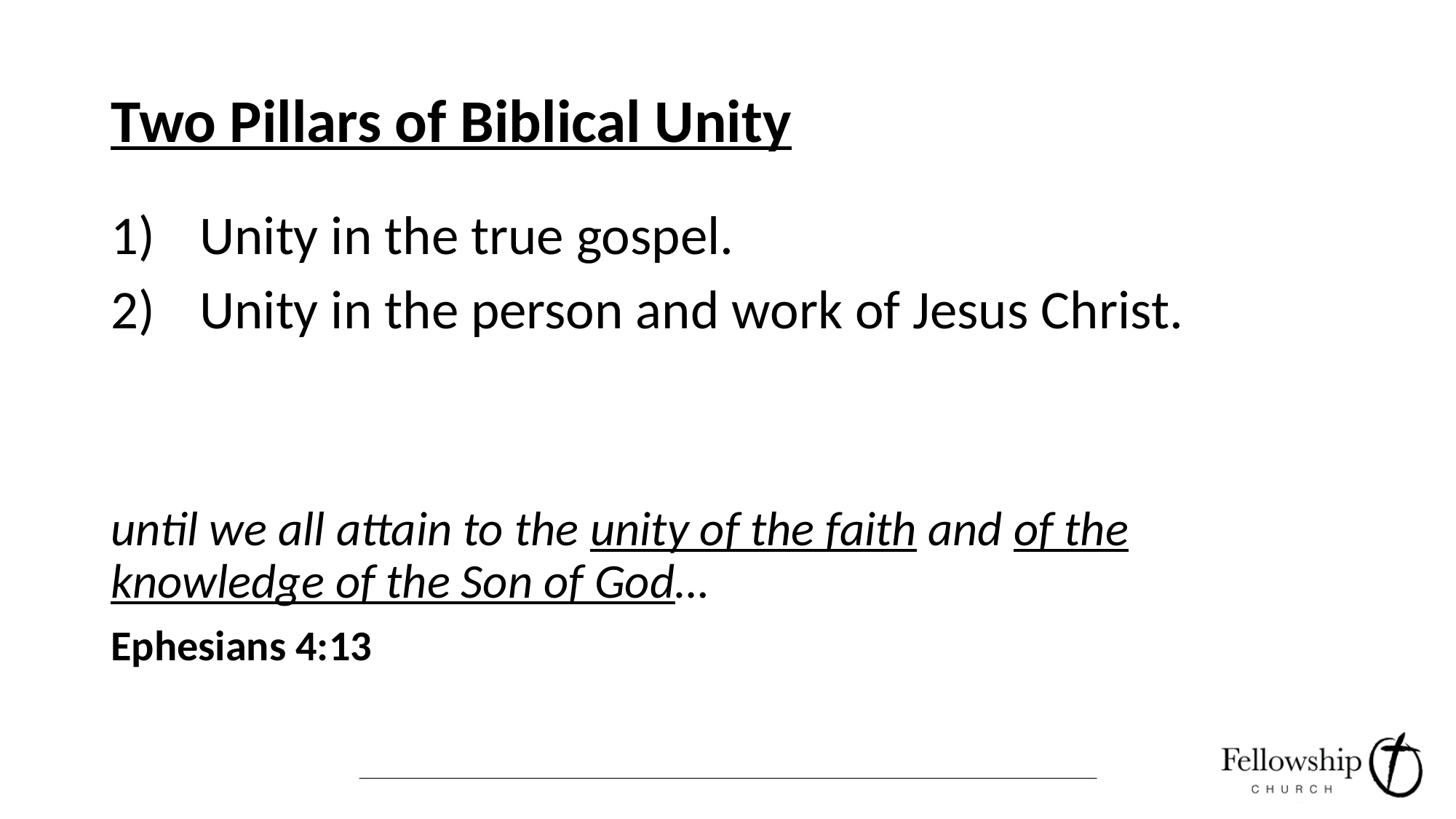

# Two Pillars of Biblical Unity
Unity in the true gospel.
Unity in the person and work of Jesus Christ.

until we all attain to the unity of the faith and of the knowledge of the Son of God…
Ephesians 4:13